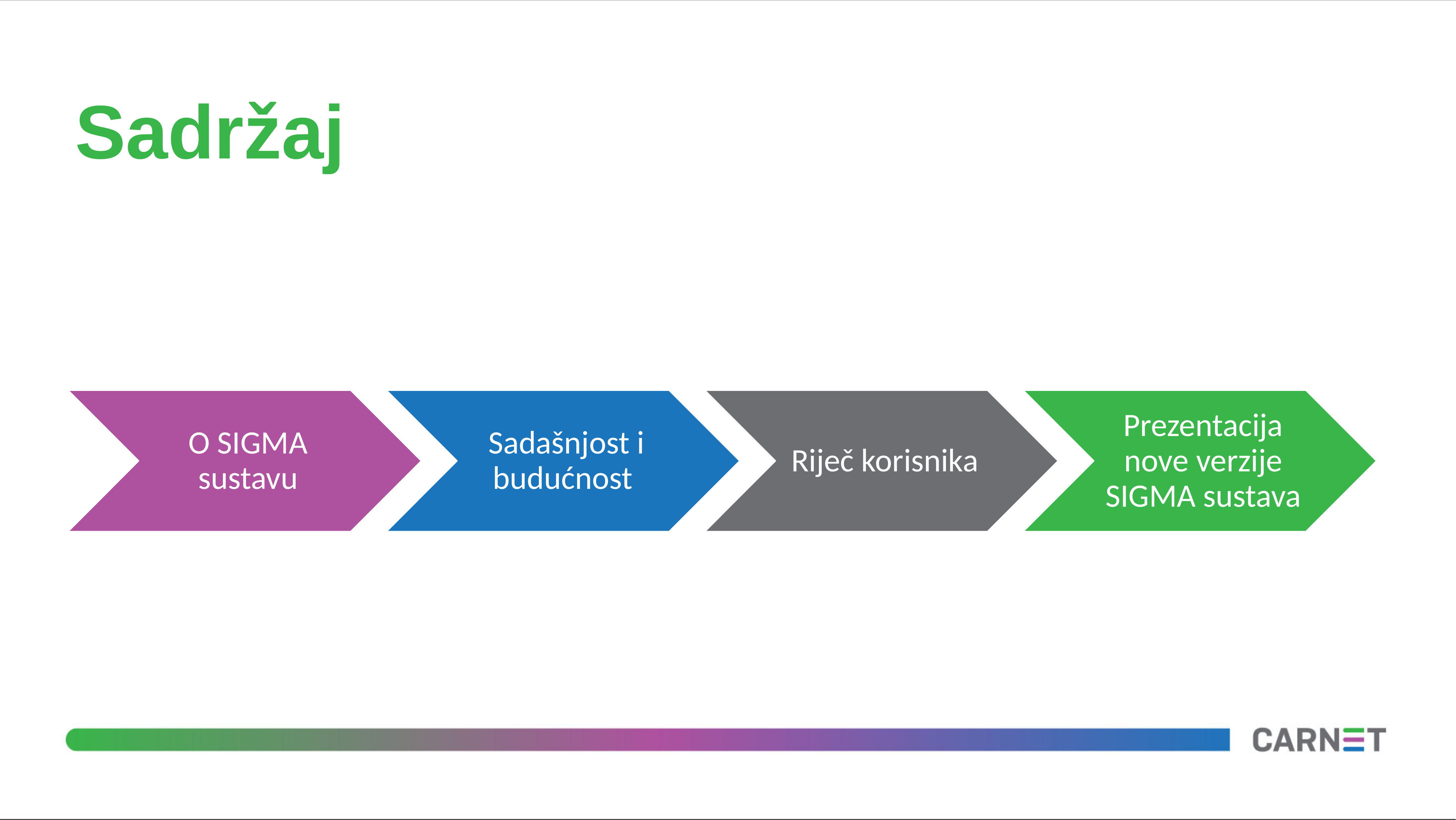

# Sadržaj
O SIGMA sustavu
Sadašnjost i budućnost
Riječ korisnika
Prezentacija nove verzije SIGMA sustava